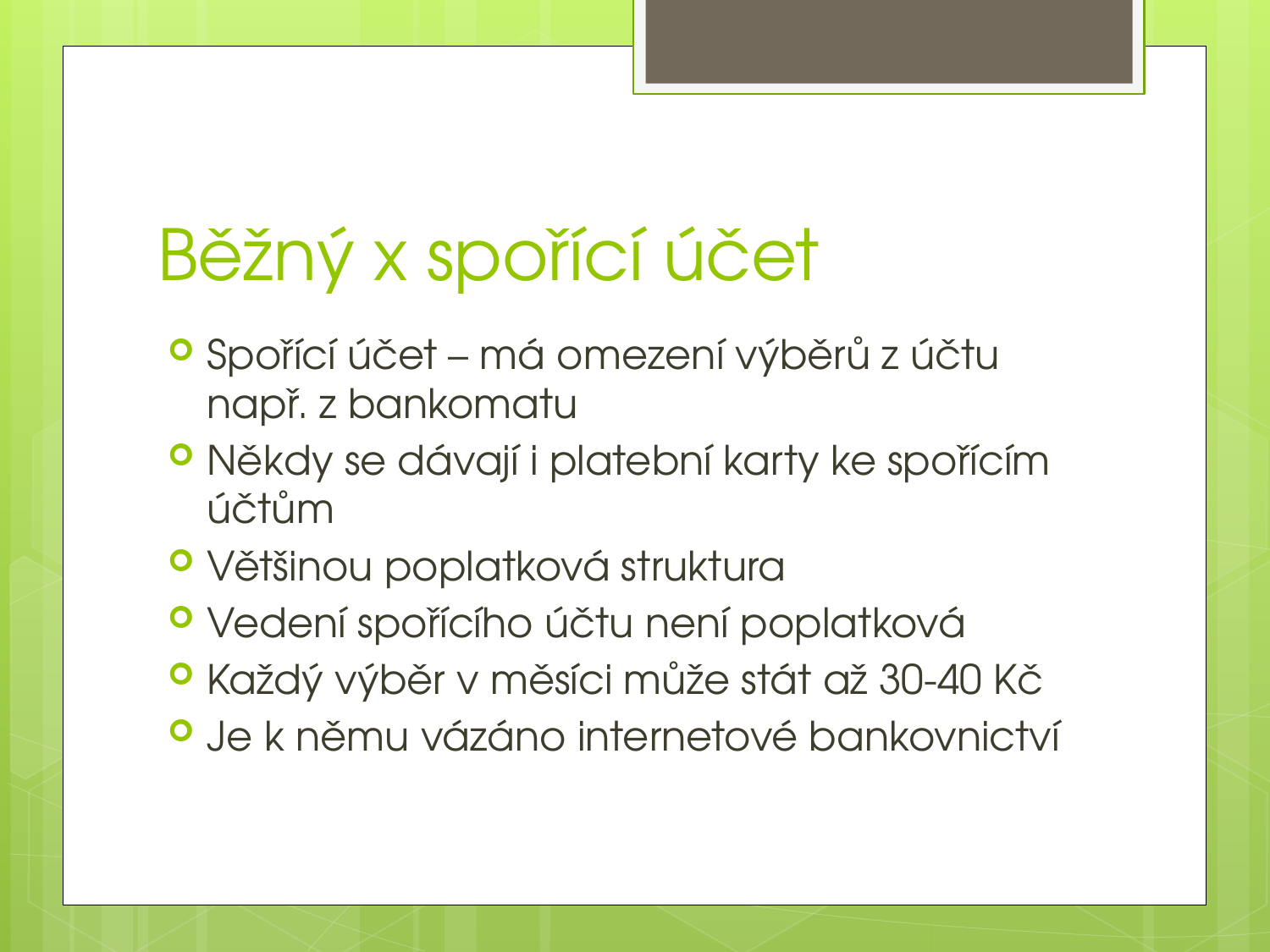

# Běžný x spořící účet
Spořící účet – má omezení výběrů z účtu např. z bankomatu
Někdy se dávají i platební karty ke spořícím účtům
Většinou poplatková struktura
Vedení spořícího účtu není poplatková
Každý výběr v měsíci může stát až 30-40 Kč
Je k němu vázáno internetové bankovnictví